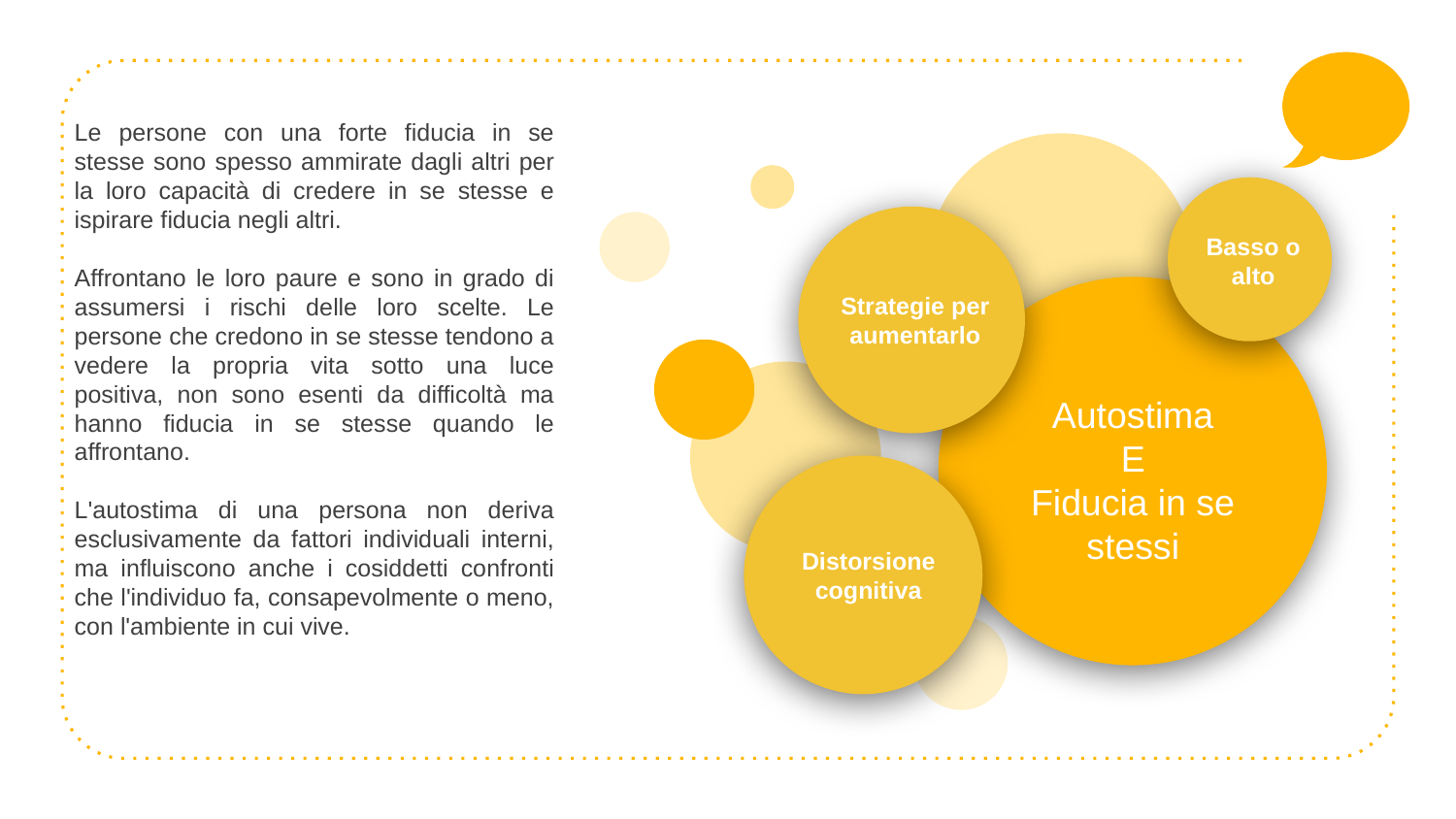

Le persone con una forte fiducia in se stesse sono spesso ammirate dagli altri per la loro capacità di credere in se stesse e ispirare fiducia negli altri.

Affrontano le loro paure e sono in grado di assumersi i rischi delle loro scelte. Le persone che credono in se stesse tendono a vedere la propria vita sotto una luce positiva, non sono esenti da difficoltà ma hanno fiducia in se stesse quando le affrontano.

L'autostima di una persona non deriva esclusivamente da fattori individuali interni, ma influiscono anche i cosiddetti confronti che l'individuo fa, consapevolmente o meno, con l'ambiente in cui vive.

Basso o alto

Strategie per aumentarlo

Autostima
E
Fiducia in se stessi

Distorsione cognitiva